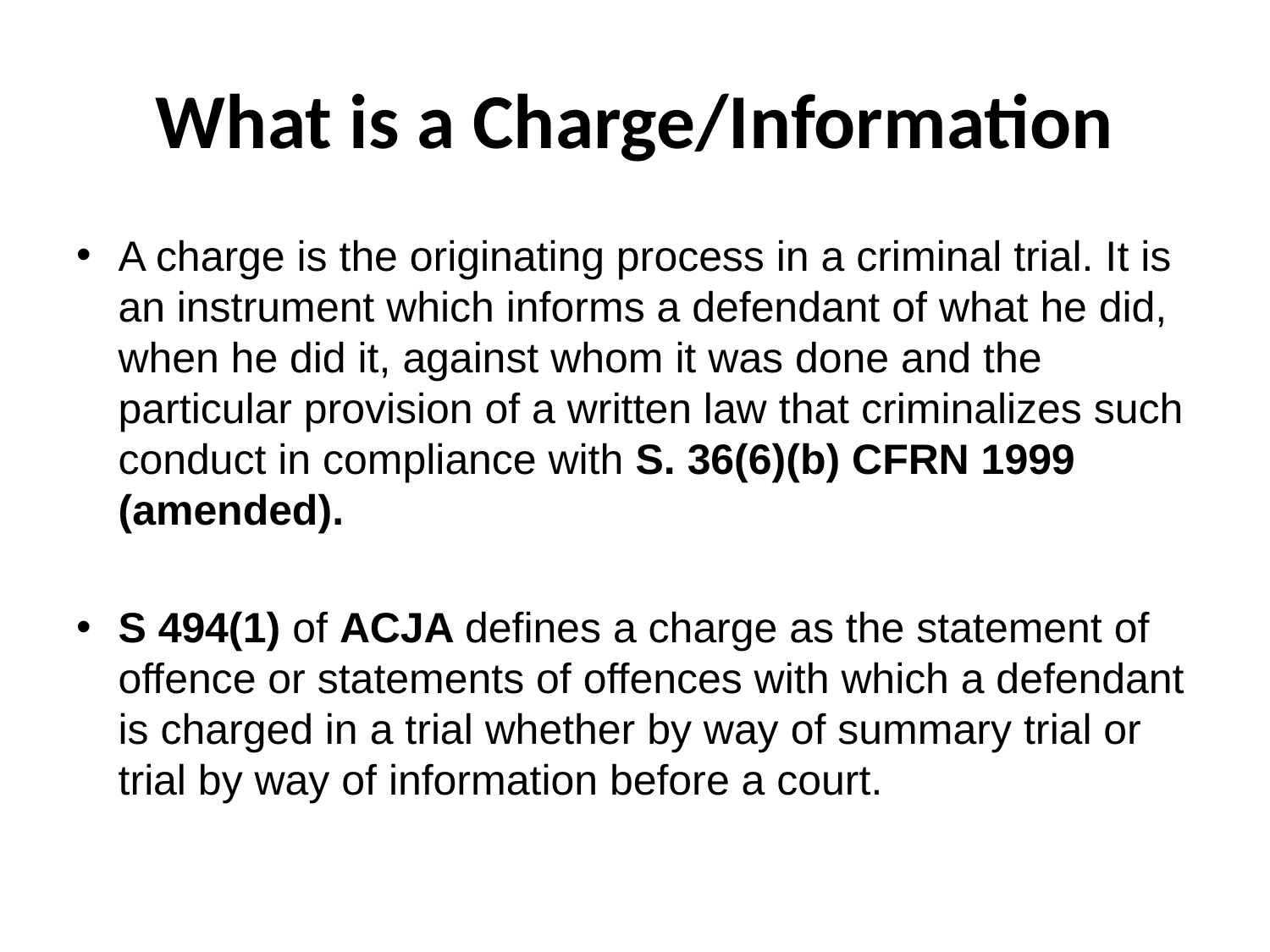

# What is a Charge/Information
A charge is the originating process in a criminal trial. It is an instrument which informs a defendant of what he did, when he did it, against whom it was done and the particular provision of a written law that criminalizes such conduct in compliance with S. 36(6)(b) CFRN 1999 (amended).

S 494(1) of ACJA defines a charge as the statement of offence or statements of offences with which a defendant is charged in a trial whether by way of summary trial or trial by way of information before a court.